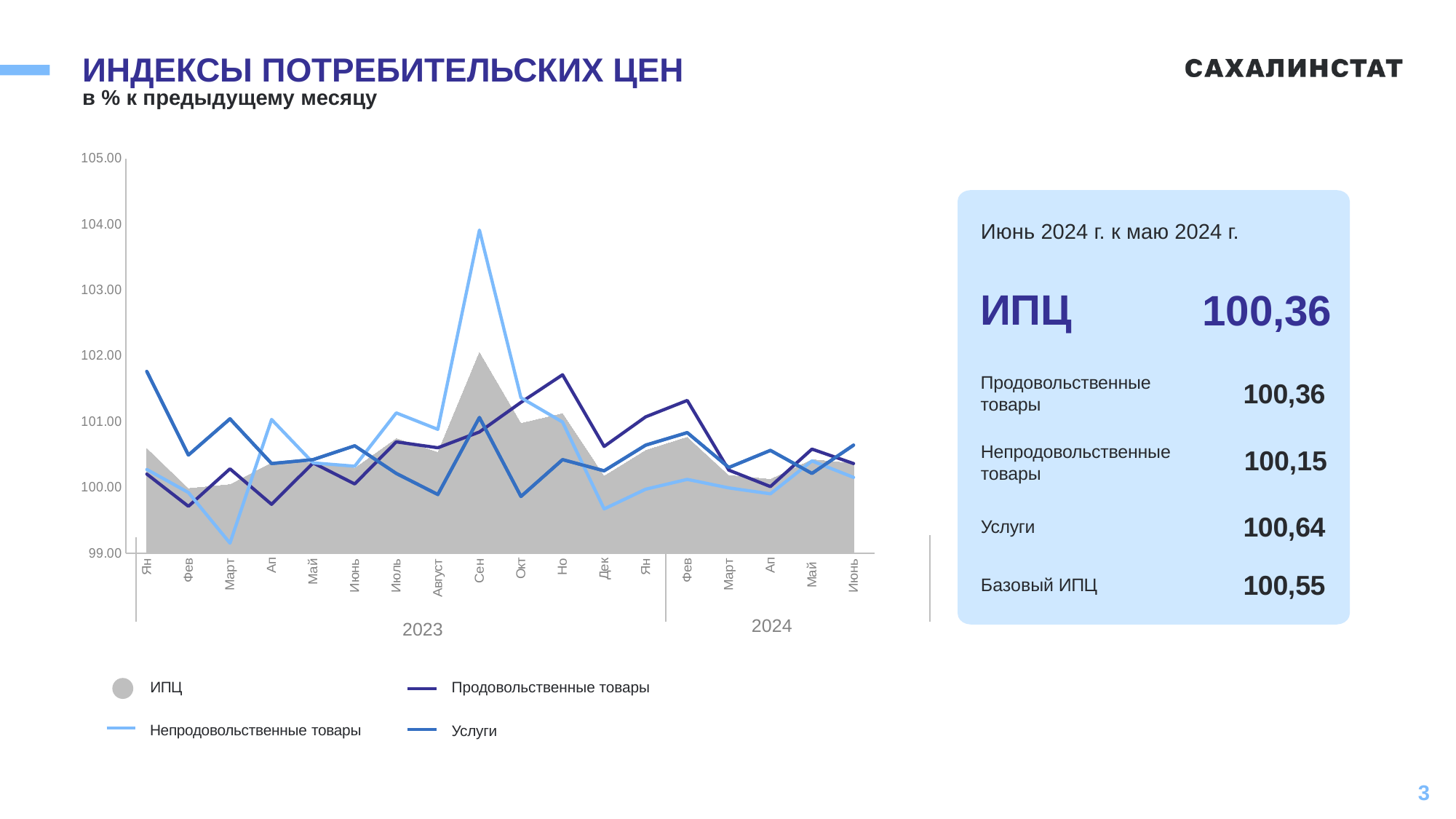

# ИНДЕКСЫ ПОТРЕБИТЕЛЬСКИХ ЦЕН
в % к предыдущему месяцу

### Chart

| Category | Все товары и услуги2 | Услуги | Продовольственные товары | Непродовольственные товары | Услуги |
|---|---|---|---|---|---|
| Январь | 100.59 | 101.76 | 100.2 | 100.27 | 101.76 |
| Февраль | 99.98 | 100.49 | 99.71 | 99.92 | 100.49 |
| Март | 100.04 | 101.04 | 100.28 | 99.15 | 101.04 |
| Апрель | 100.37 | 100.36 | 99.74 | 101.03 | 100.36 |
| Май | 100.38 | 100.42 | 100.37 | 100.37 | 100.42 |
| Июнь | 100.29 | 100.63 | 100.05 | 100.32 | 100.63 |
| Июль | 100.74 | 100.21 | 100.69 | 101.13 | 100.21 |
| Август | 100.53 | 99.89 | 100.6 | 100.88 | 99.89 |
| Сентябрь | 102.05 | 101.06 | 100.84 | 103.91 | 101.06 |
| Октябрь | 100.97 | 99.86 | 101.29 | 101.36 | 99.86 |
| Ноябрь | 101.12 | 100.42 | 101.71 | 100.99 | 100.42 |
| Декабрь | 100.17 | 100.25 | 100.62 | 99.67 | 100.25 |
| Январь | 100.56 | 100.64 | 101.07 | 99.97 | 100.64 |
| Февраль | 100.76 | 100.83 | 101.32 | 100.12 | 100.83 |
| Март | 100.18 | 100.3 | 100.26 | 99.99 | 100.3 |
| Апрель | 100.12 | 100.56 | 100.01 | 99.9 | 100.56 |
| Май  | 100.42 | 100.21 | 100.58 | 100.4 | 100.21 |
| Июнь | 100.36 | 100.64 | 100.36 | 100.15 | 100.64 |
Июнь 2024 г. к маю 2024 г.

ИПЦ
100,36
Продовольственные
товары
100,36
Непродовольственные товары
100,15
100,64
Услуги
100,55
Базовый ИПЦ
2024
2023
ИПЦ
Продовольственные товары

Непродовольственные товары
Услуги